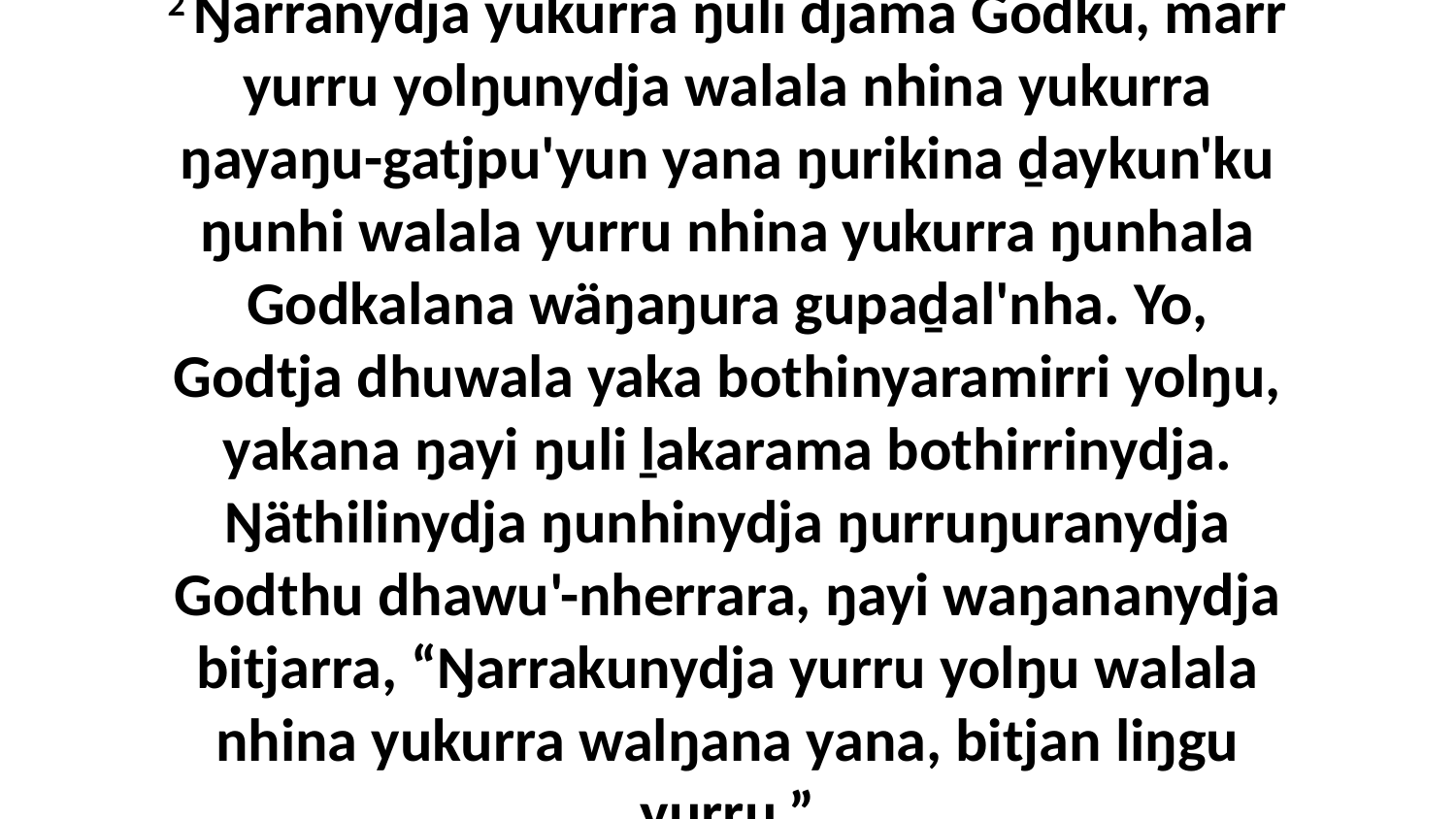

2 Ŋarranydja yukurra ŋuli djäma Godku, märr yurru yolŋunydja walala nhina yukurra ŋayaŋu-gatjpu'yun yana ŋurikina ḏaykun'ku ŋunhi walala yurru nhina yukurra ŋunhala Godkalana wäŋaŋura gupaḏal'nha. Yo, Godtja dhuwala yaka bothinyaramirri yolŋu, yakana ŋayi ŋuli ḻakarama bothirrinydja. Ŋäthilinydja ŋunhinydja ŋurruŋuranydja Godthu dhawu'-nherrara, ŋayi waŋananydja bitjarra, “Ŋarrakunydja yurru yolŋu walala nhina yukurra walŋana yana, bitjan liŋgu yurru.”